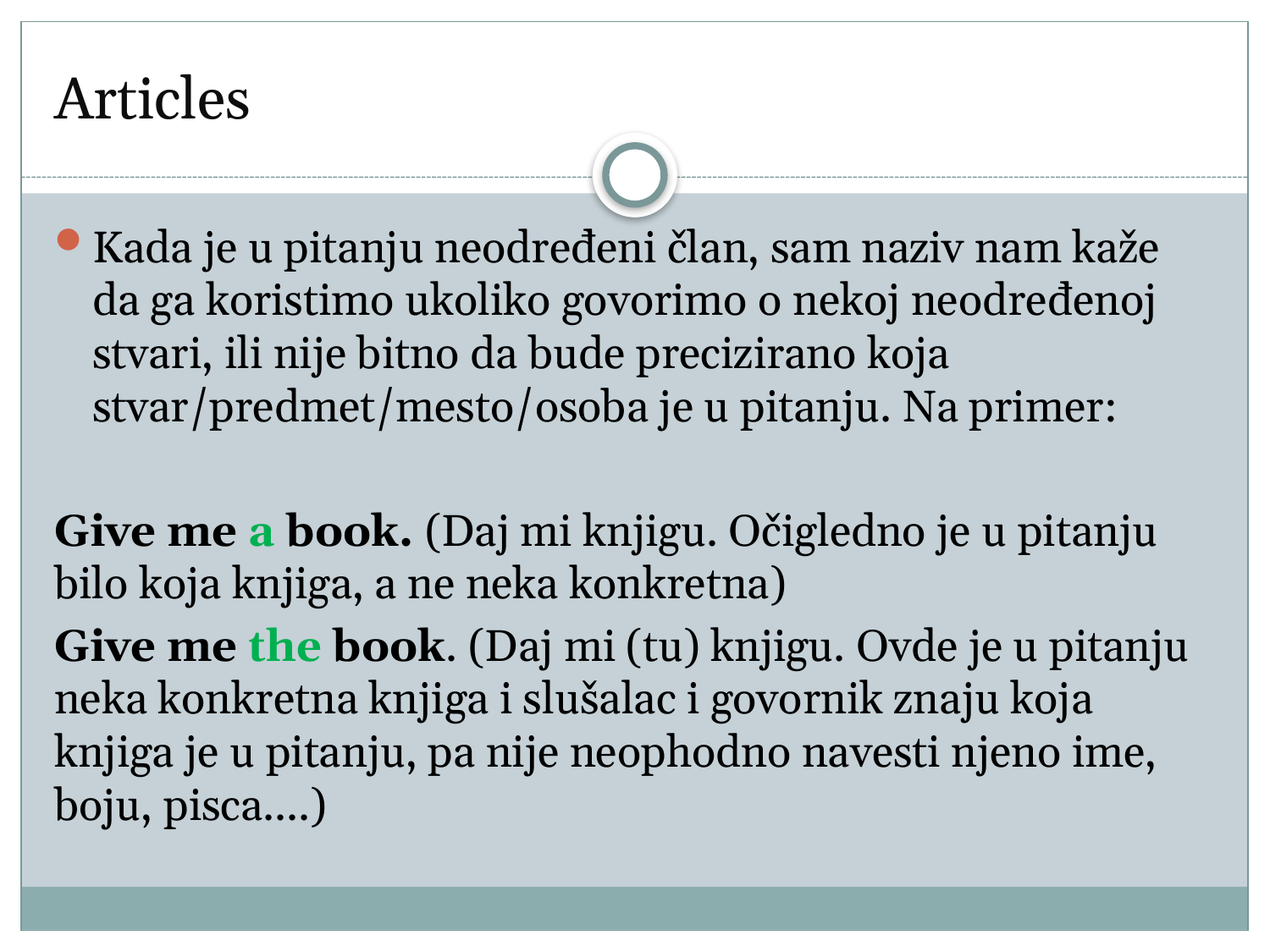

# Articles
Kada je u pitanju neodređeni član, sam naziv nam kaže da ga koristimo ukoliko govorimo o nekoj neodređenoj stvari, ili nije bitno da bude precizirano koja stvar/predmet/mesto/osoba je u pitanju. Na primer:

Give me a book. (Daj mi knjigu. Očigledno je u pitanju bilo koja knjiga, a ne neka konkretna)
Give me the book. (Daj mi (tu) knjigu. Ovde je u pitanju neka konkretna knjiga i slušalac i govornik znaju koja knjiga je u pitanju, pa nije neophodno navesti njeno ime, boju, pisca....)